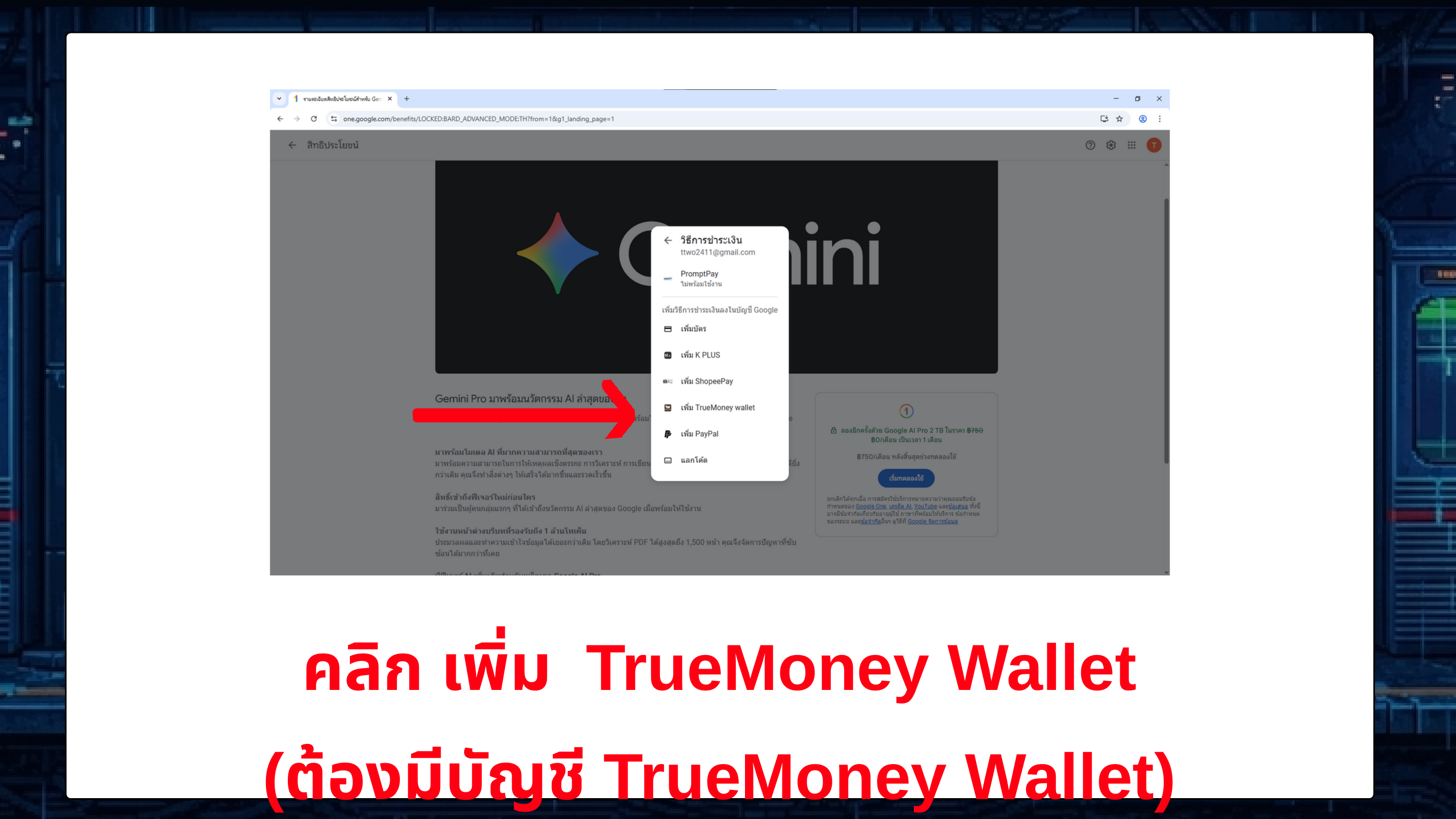

คลิก เพิ่ม  TrueMoney Wallet
(ต้องมีบัญชี TrueMoney Wallet)